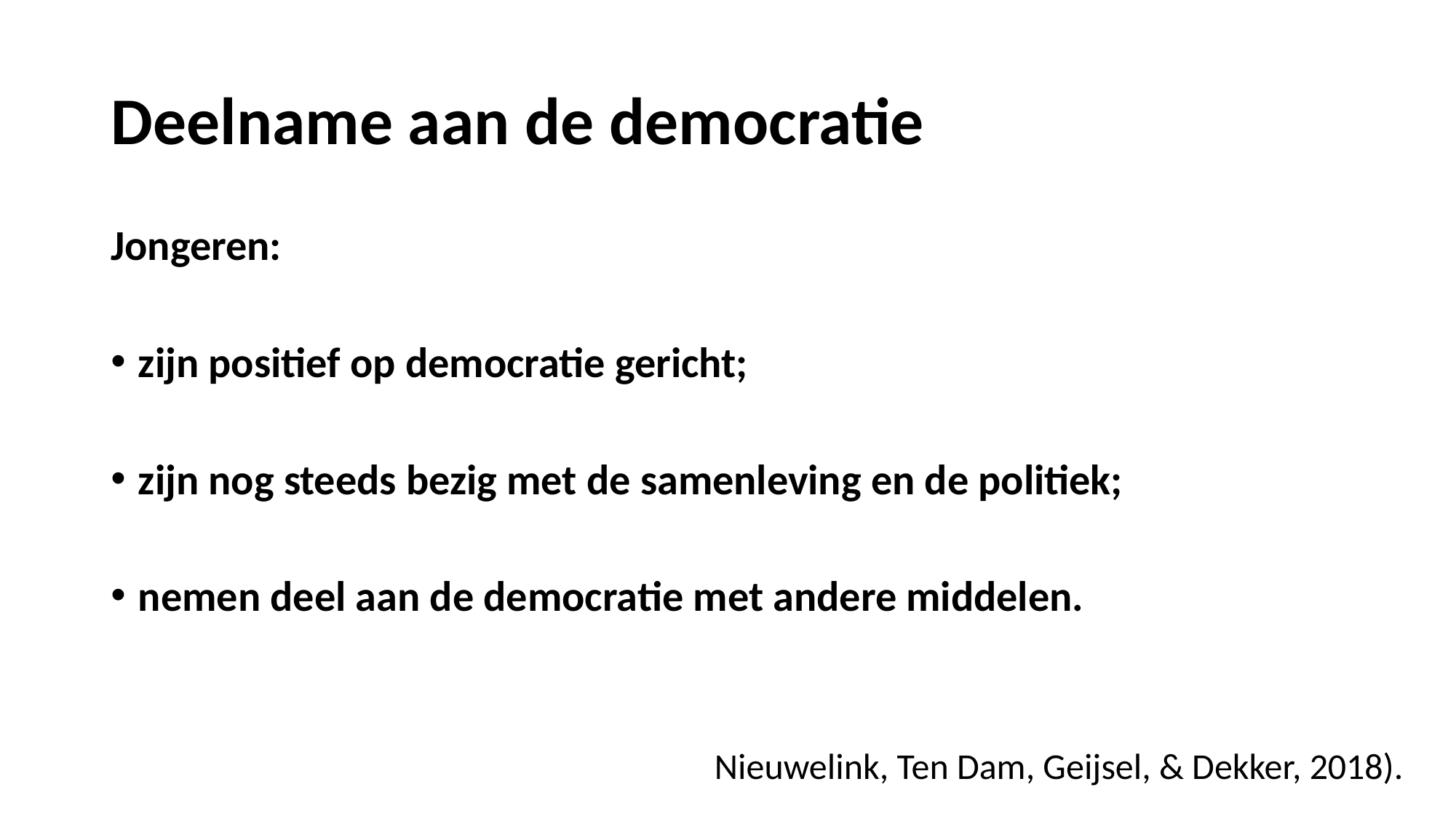

# Deelname aan de democratie
Jongeren:
zijn positief op democratie gericht;
zijn nog steeds bezig met de samenleving en de politiek;
nemen deel aan de democratie met andere middelen.

Nieuwelink, Ten Dam, Geijsel, & Dekker, 2018).